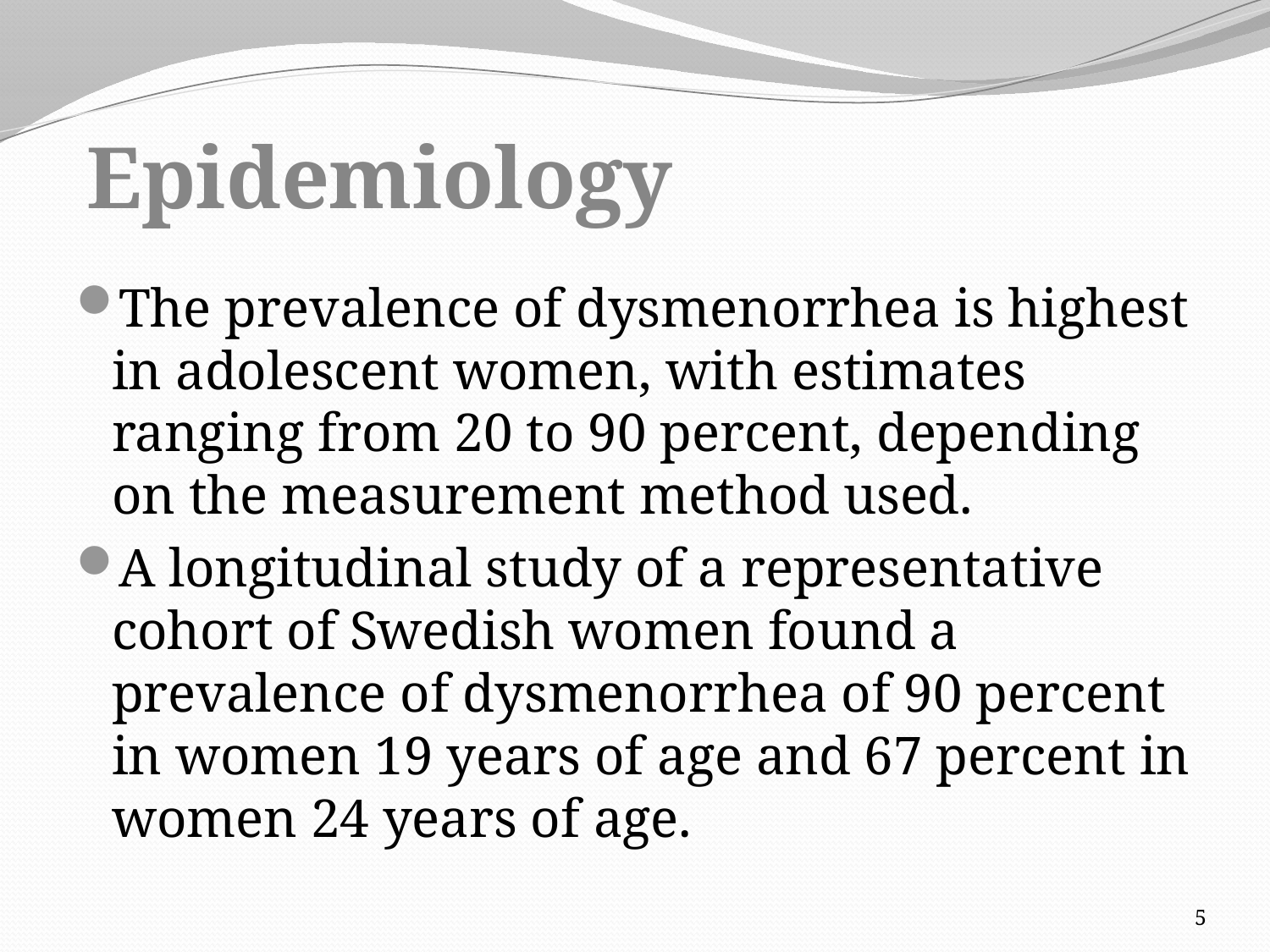

Epidemiology
The prevalence of dysmenorrhea is highest in adolescent women, with estimates ranging from 20 to 90 percent, depending on the measurement method used.
A longitudinal study of a representative cohort of Swedish women found a prevalence of dysmenorrhea of 90 percent in women 19 years of age and 67 percent in women 24 years of age.
5